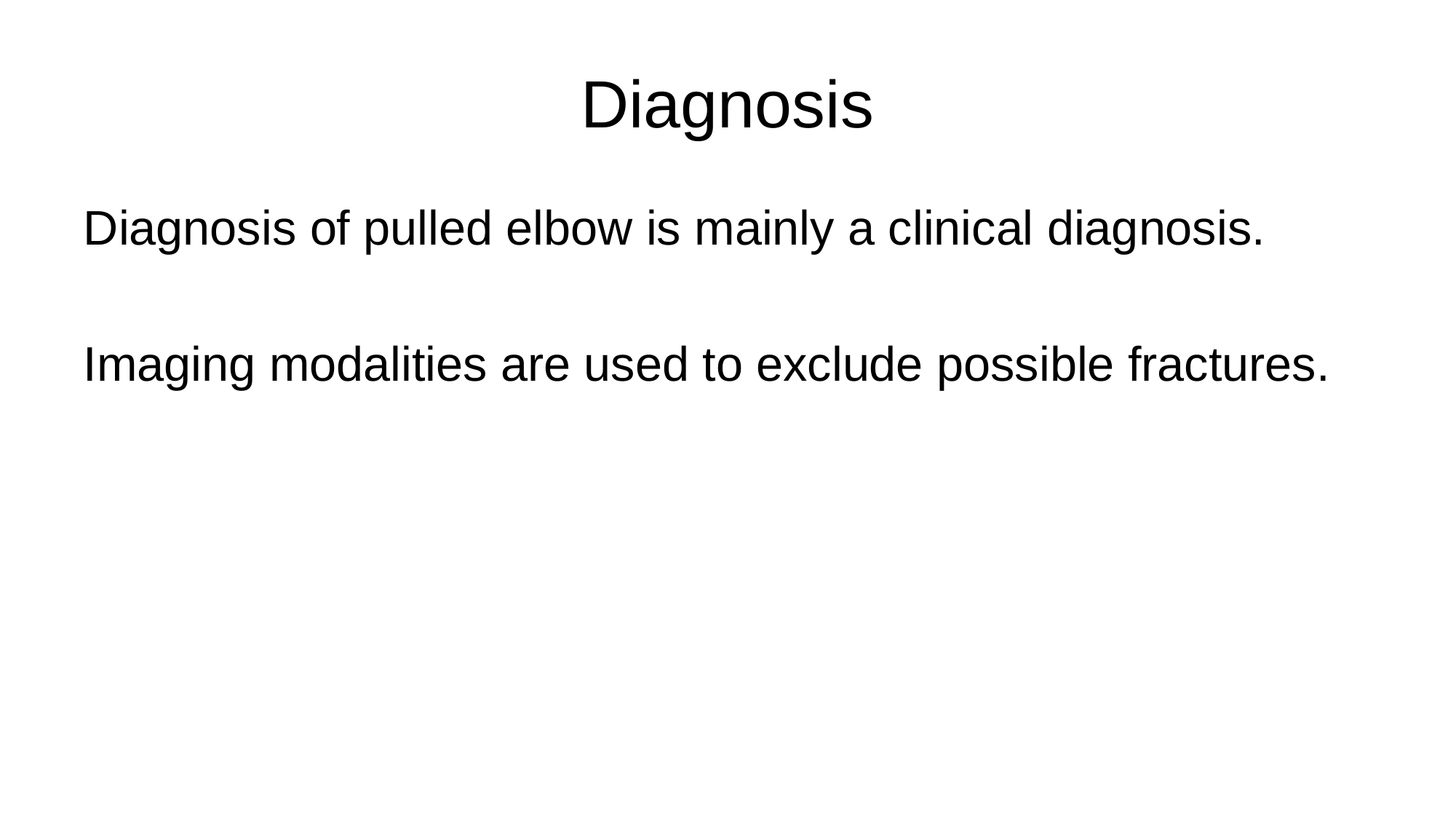

# Diagnosis
Diagnosis of pulled elbow is mainly a clinical diagnosis.

Imaging modalities are used to exclude possible fractures.